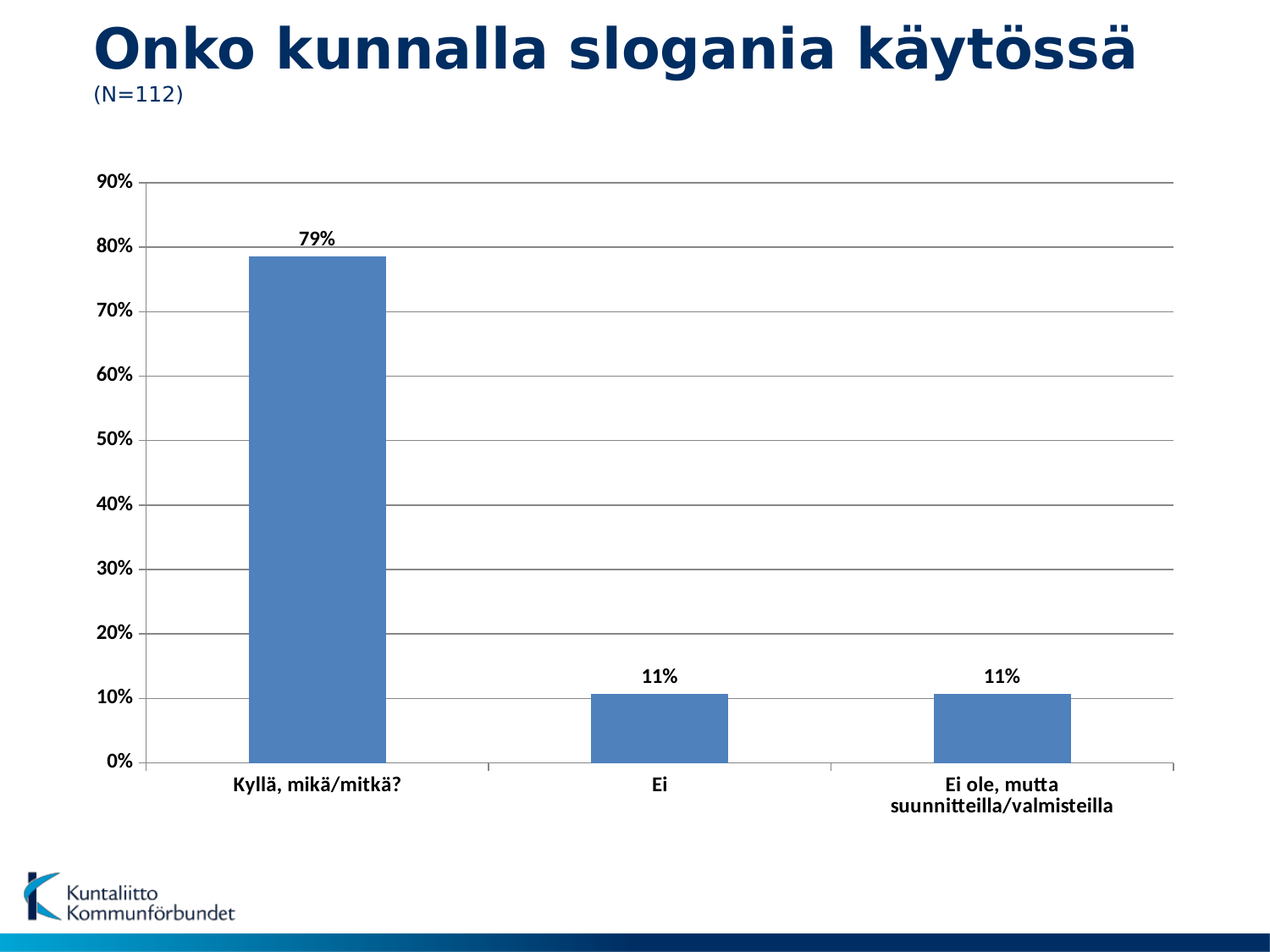

# Onko kunnalla slogania käytössä (N=112)

### Chart

| Category |  |
|---|---|
| Kyllä, mikä/mitkä? | 0.785714 |
| Ei | 0.10714300000000002 |
| Ei ole, mutta suunnitteilla/valmisteilla | 0.10714300000000002 |